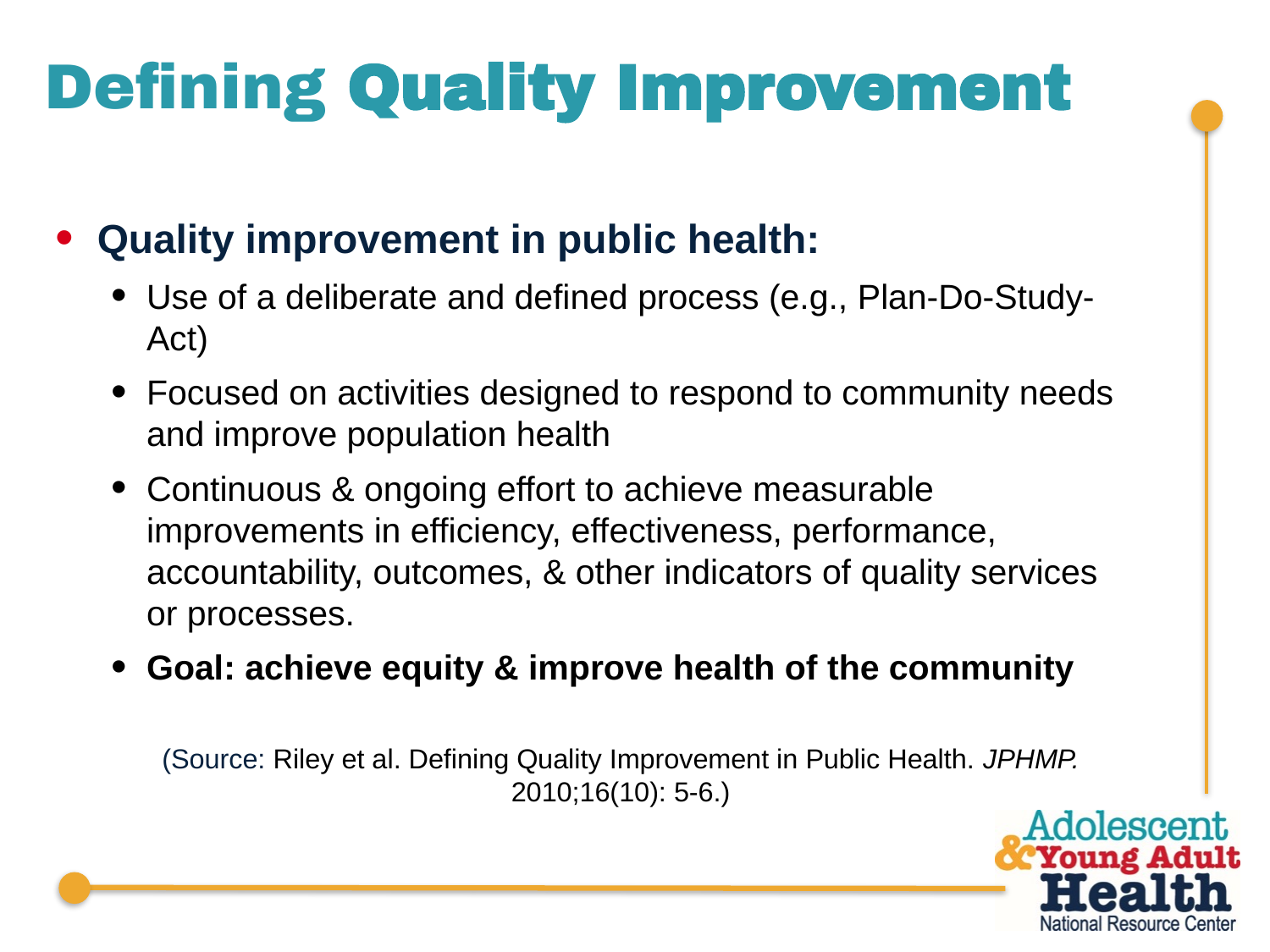

# Defining Quality Improvement
Quality improvement in public health:
Use of a deliberate and defined process (e.g., Plan-Do-Study-Act)
Focused on activities designed to respond to community needs and improve population health
Continuous & ongoing effort to achieve measurable improvements in efficiency, effectiveness, performance, accountability, outcomes, & other indicators of quality services or processes.
Goal: achieve equity & improve health of the community
(Source: Riley et al. Defining Quality Improvement in Public Health. JPHMP. 2010;16(10): 5-6.)